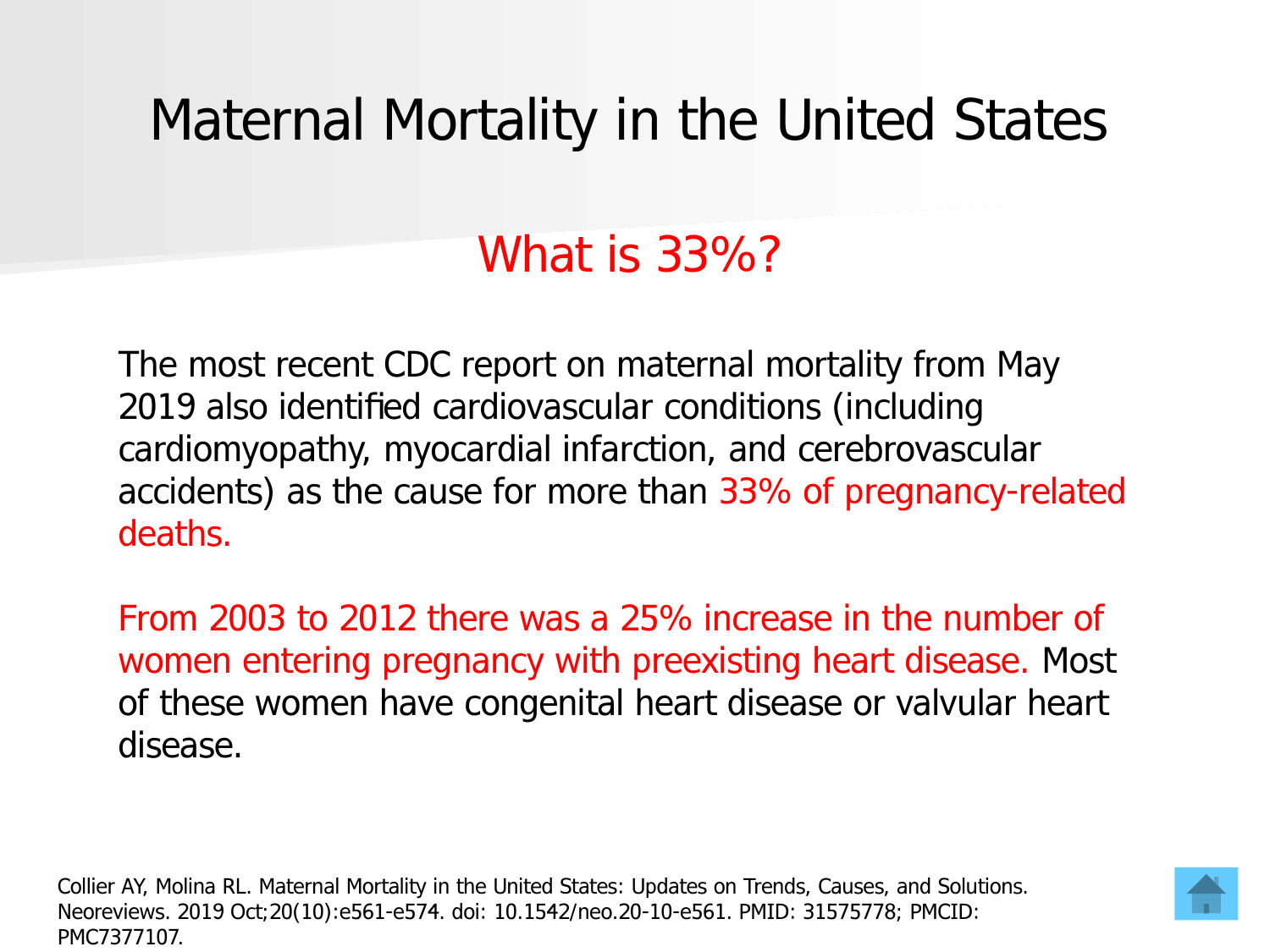

# Maternal Mortality in the United States
What is 33%?

The most recent CDC report on maternal mortality from May 2019 also identified cardiovascular conditions (including cardiomyopathy, myocardial infarction, and cerebrovascular accidents) as the cause for more than 33% of pregnancy-related deaths.

From 2003 to 2012 there was a 25% increase in the number of women entering pregnancy with preexisting heart disease. Most of these women have congenital heart disease or valvular heart disease.

Collier AY, Molina RL. Maternal Mortality in the United States: Updates on Trends, Causes, and Solutions. Neoreviews. 2019 Oct;20(10):e561-e574. doi: 10.1542/neo.20-10-e561. PMID: 31575778; PMCID: PMC7377107.